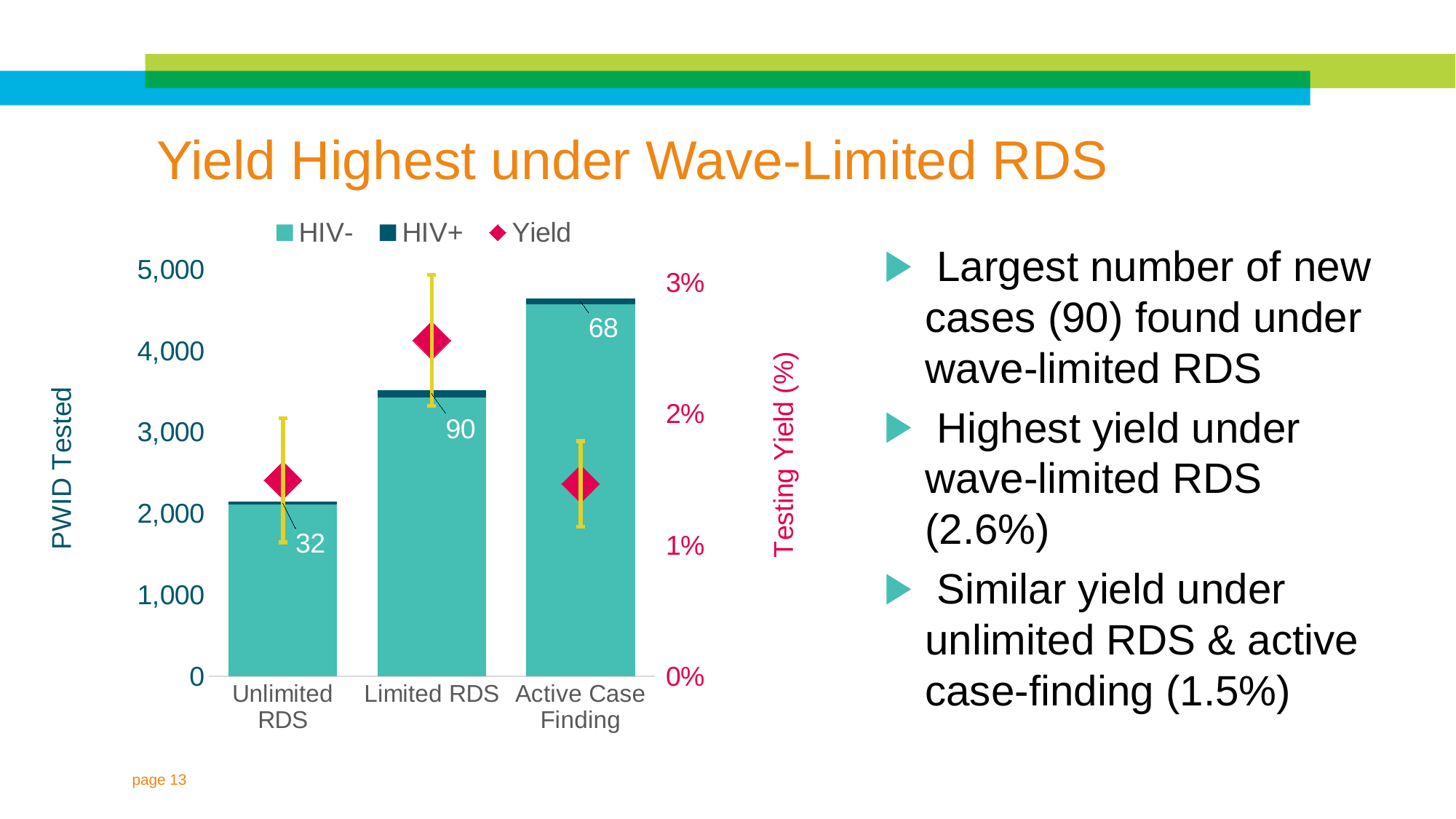

# Yield Highest under Wave-Limited RDS

### Chart

| Category | HIV- | HIV+ | Yield |
|---|---|---|---|
| Unlimited RDS | 2111.0 | 32.0 | 0.014932337844143724 |
| Limited RDS | 3427.0 | 90.0 | 0.02558999147000284 |
| Active Case Finding | 4572.0 | 68.0 | 0.014655172413793103 |
 Largest number of new cases (90) found under wave-limited RDS
 Highest yield under wave-limited RDS (2.6%)
 Similar yield under unlimited RDS & active case-finding (1.5%)
page 13